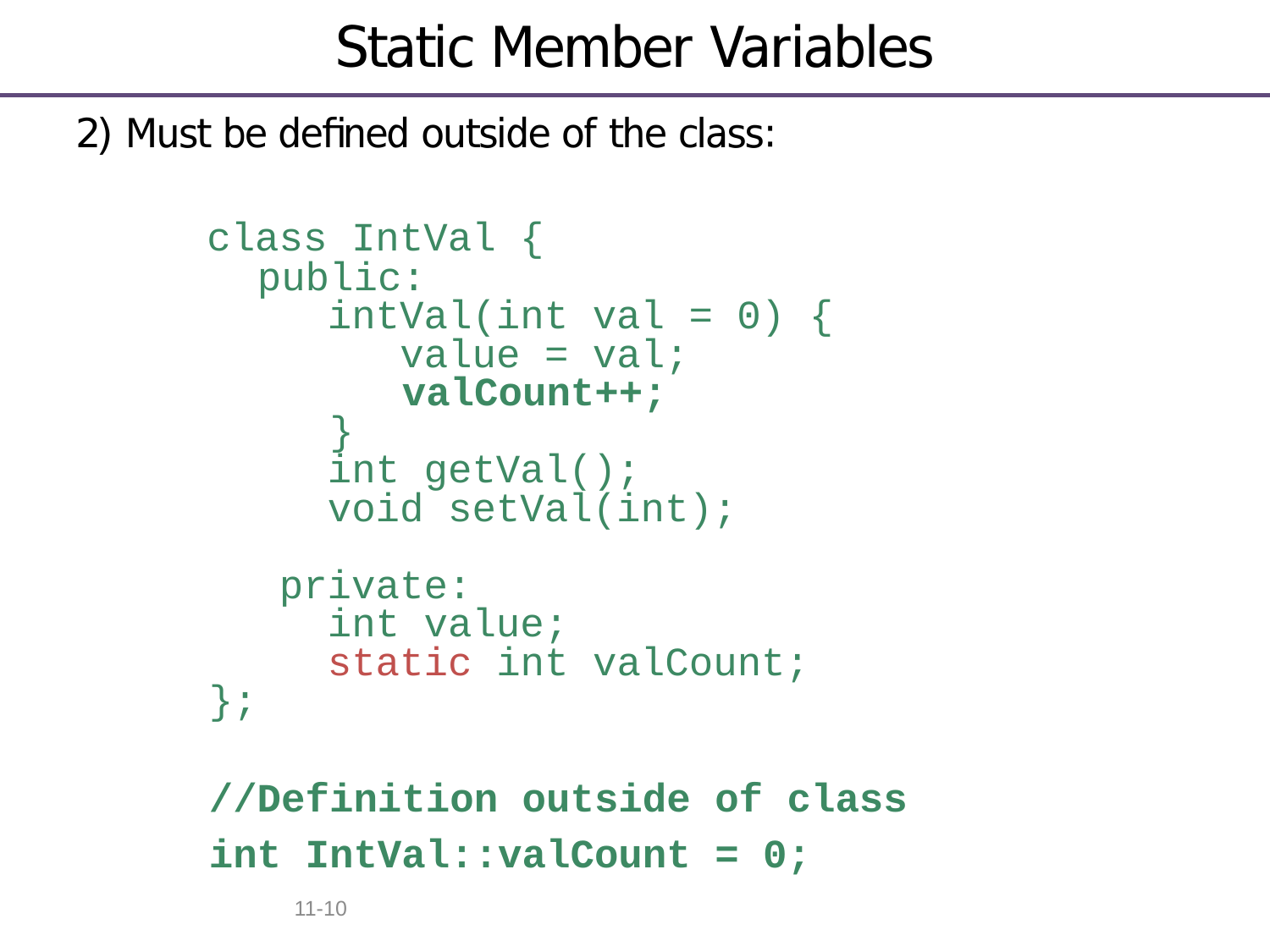

# Static Member Variables
2) Must be defined outside of the class:

	class IntVal {
     public:
	     intVal(int val = 0) {
	        value = val;
           valCount++;
        }
	     int getVal();
	     void setVal(int);

	   private:
	     int value;
	     static int valCount;
   };

   //Definition outside of class
   int IntVal::valCount = 0;
11-10